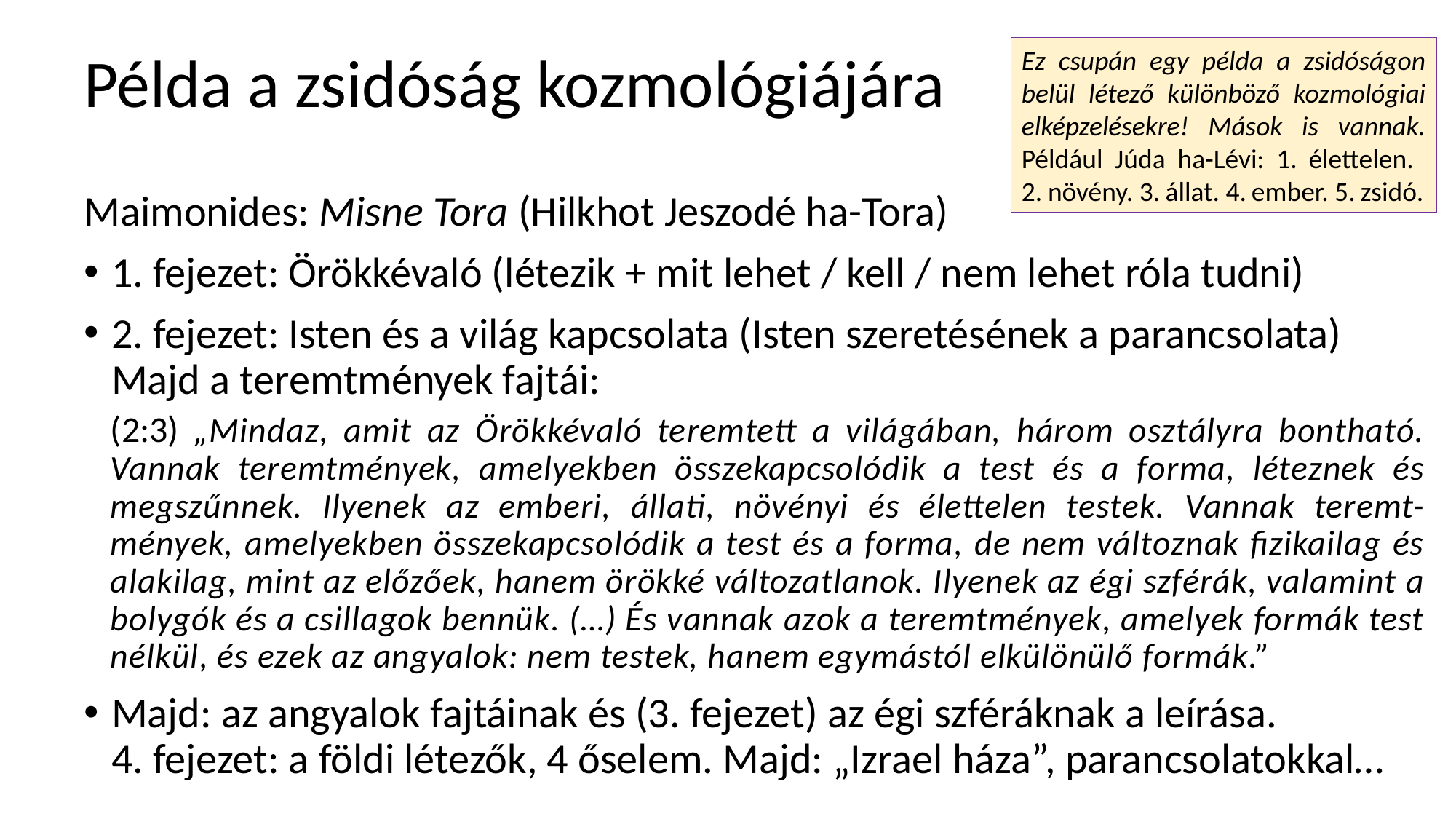

# Példa a zsidóság kozmológiájára
Ez csupán egy példa a zsidóságon belül létező különböző kozmológiai elképzelésekre! Mások is vannak. Például Júda ha-Lévi: 1. élettelen.
2.  növény. 3. állat. 4. ember. 5. zsidó.
Maimonides: Misne Tora (Hilkhot Jeszodé ha-Tora)
1. fejezet: Örökkévaló (létezik + mit lehet / kell / nem lehet róla tudni)
2. fejezet: Isten és a világ kapcsolata (Isten szeretésének a parancsolata)
Majd a teremtmények fajtái:
(2:3) „Mindaz, amit az Örökkévaló teremtett a világában, három osztályra bontható. Vannak teremtmények, amelyekben összekapcsolódik a test és a forma, léteznek és megszűnnek. Ilyenek az emberi, állati, növényi és élettelen testek. Vannak teremt-mények, amelyekben összekapcsolódik a test és a forma, de nem változnak fizikailag és alakilag, mint az előzőek, hanem örökké változatlanok. Ilyenek az égi szférák, valamint a bolygók és a csillagok bennük. (…) És vannak azok a teremtmények, amelyek formák test nélkül, és ezek az angyalok: nem testek, hanem egymástól elkülönülő formák.”
Majd: az angyalok fajtáinak és (3. fejezet) az égi szféráknak a leírása.
4. fejezet: a földi létezők, 4 őselem. Majd: „Izrael háza”, parancsolatokkal…